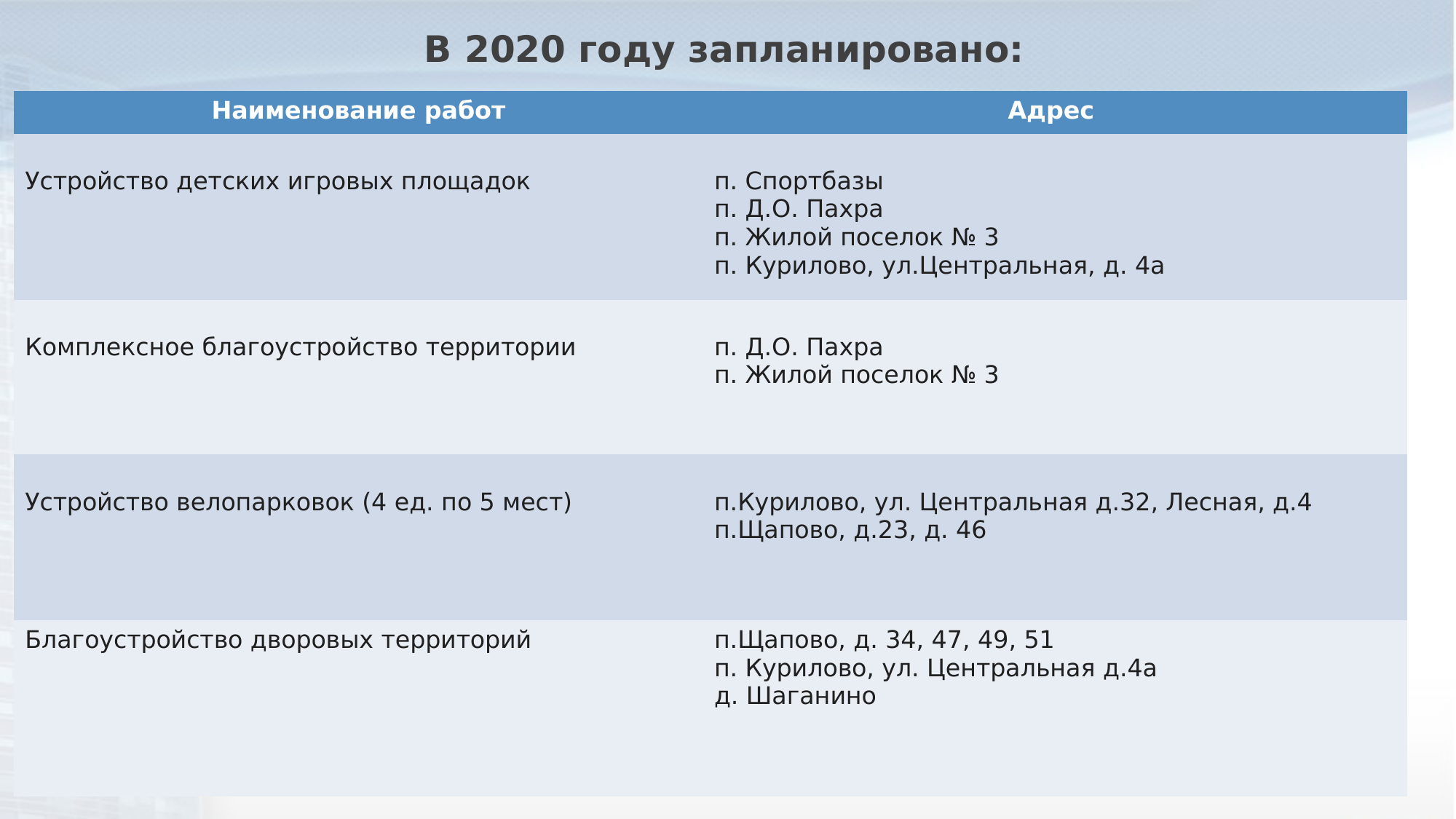

В 2020 году запланировано:
| Наименование работ | Адрес |
| --- | --- |
| Устройство детских игровых площадок | п. Спортбазы п. Д.О. Пахра п. Жилой поселок № 3 п. Курилово, ул.Центральная, д. 4а |
| Комплексное благоустройство территории | п. Д.О. Пахра п. Жилой поселок № 3 |
| Устройство велопарковок (4 ед. по 5 мест) | п.Курилово, ул. Центральная д.32, Лесная, д.4 п.Щапово, д.23, д. 46 |
| Благоустройство дворовых территорий | п.Щапово, д. 34, 47, 49, 51 п. Курилово, ул. Центральная д.4а д. Шаганино |